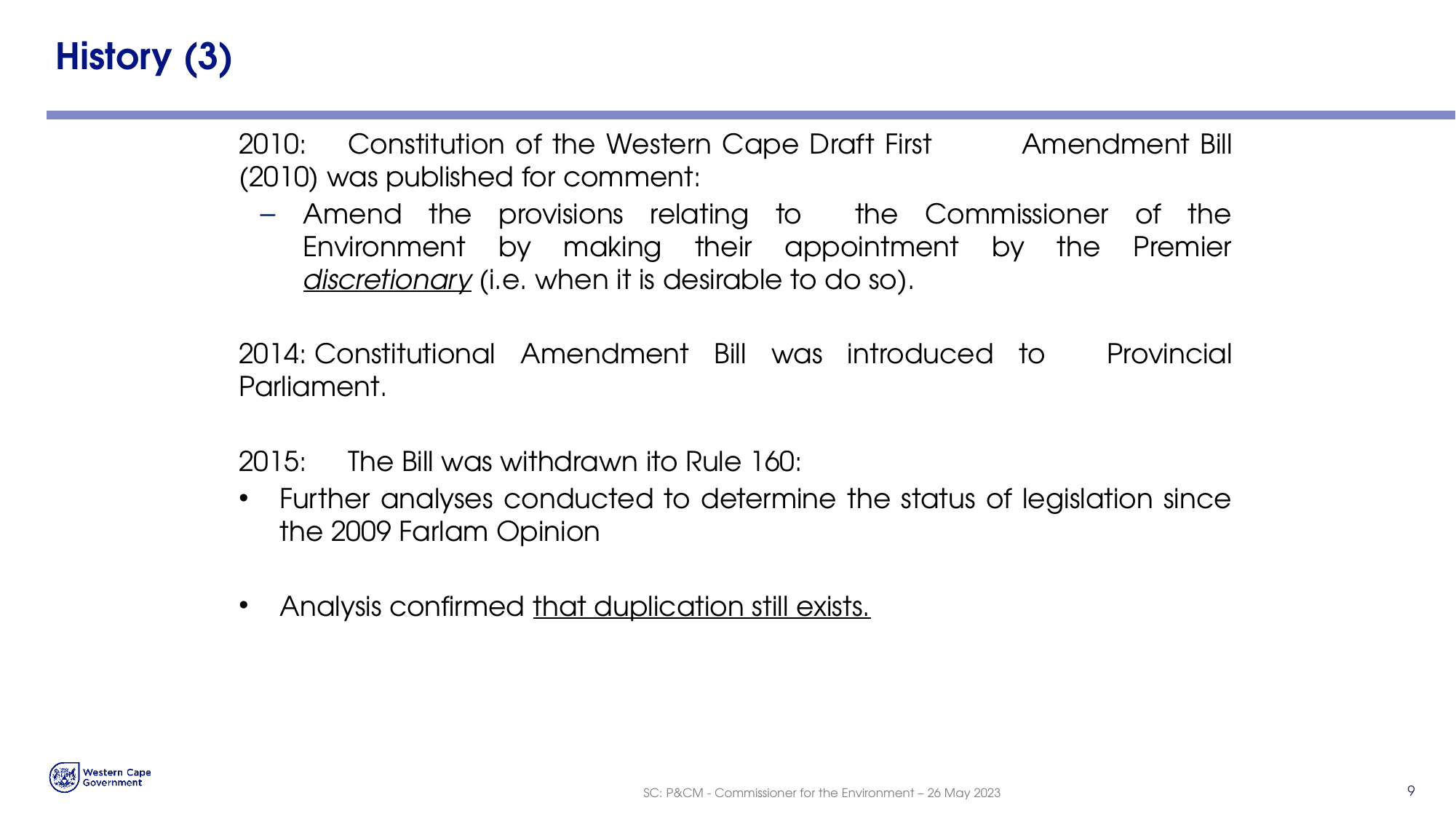

# History (3)
2010:	Constitution of the Western Cape Draft First 	Amendment Bill (2010) was published for comment:
Amend the provisions relating to  the Commissioner of the Environment by making their appointment by the Premier discretionary (i.e. when it is desirable to do so).

2014: Constitutional Amendment Bill was introduced to 	Provincial Parliament.

2015: 	The Bill was withdrawn ito Rule 160:
Further analyses conducted to determine the status of legislation since the 2009 Farlam Opinion

Analysis confirmed that duplication still exists.

SC: P&CM - Commissioner for the Environment – 26 May 2023
9